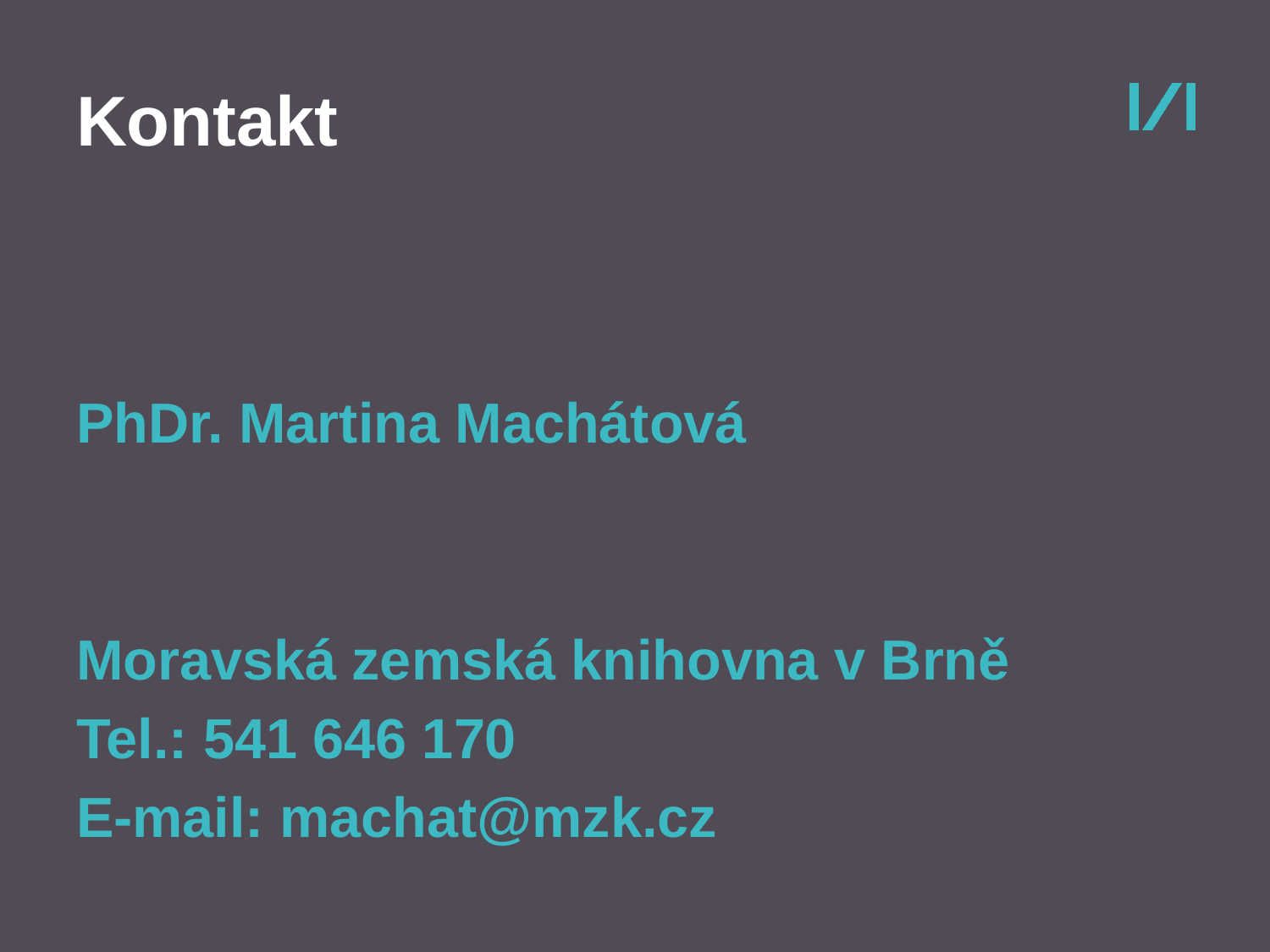

# Kontakt

PhDr. Martina Machátová

Moravská zemská knihovna v Brně
Tel.: 541 646 170
E-mail: machat@mzk.cz